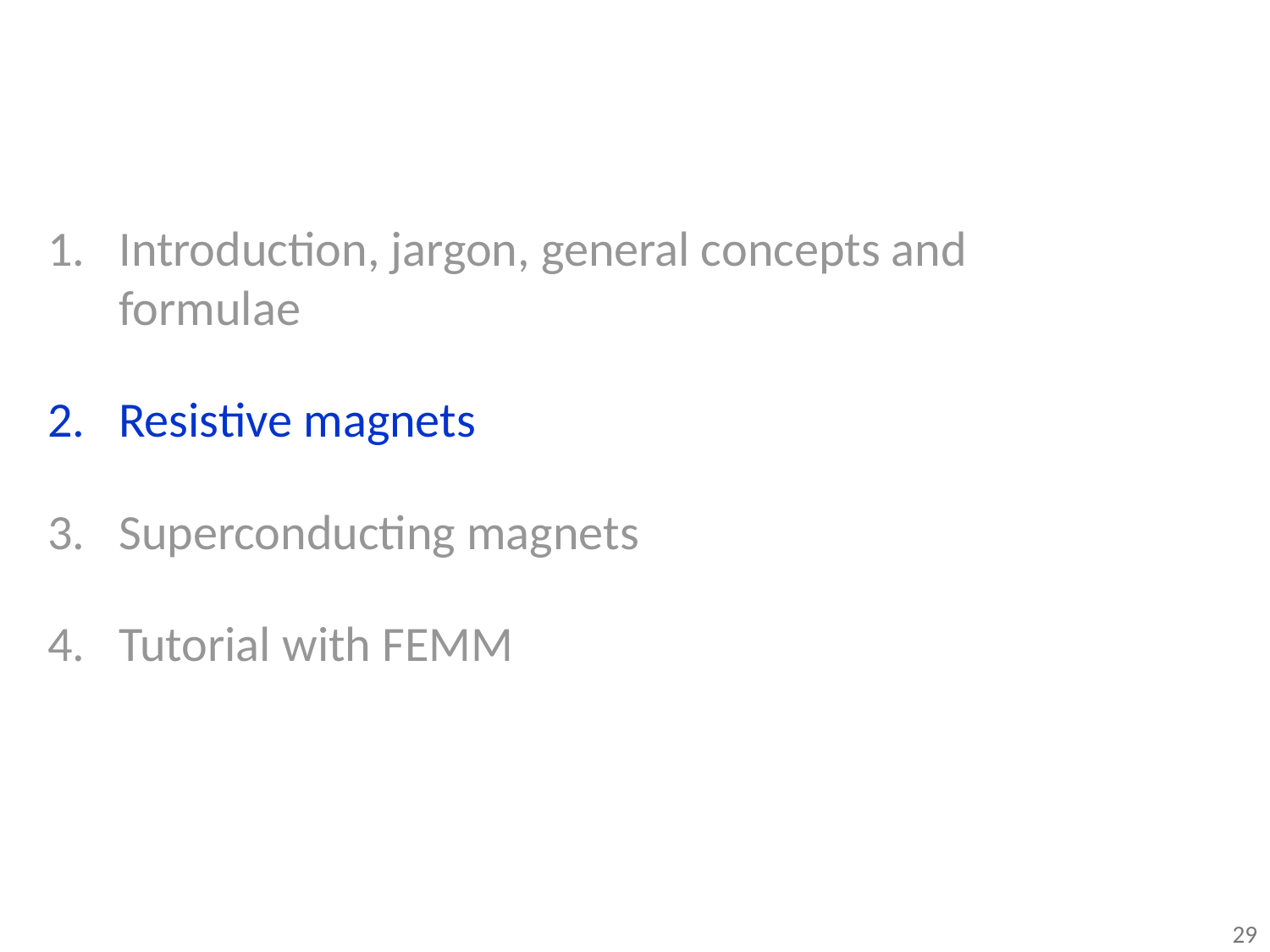

Introduction, jargon, general concepts and formulae
Resistive magnets
Superconducting magnets
Tutorial with FEMM